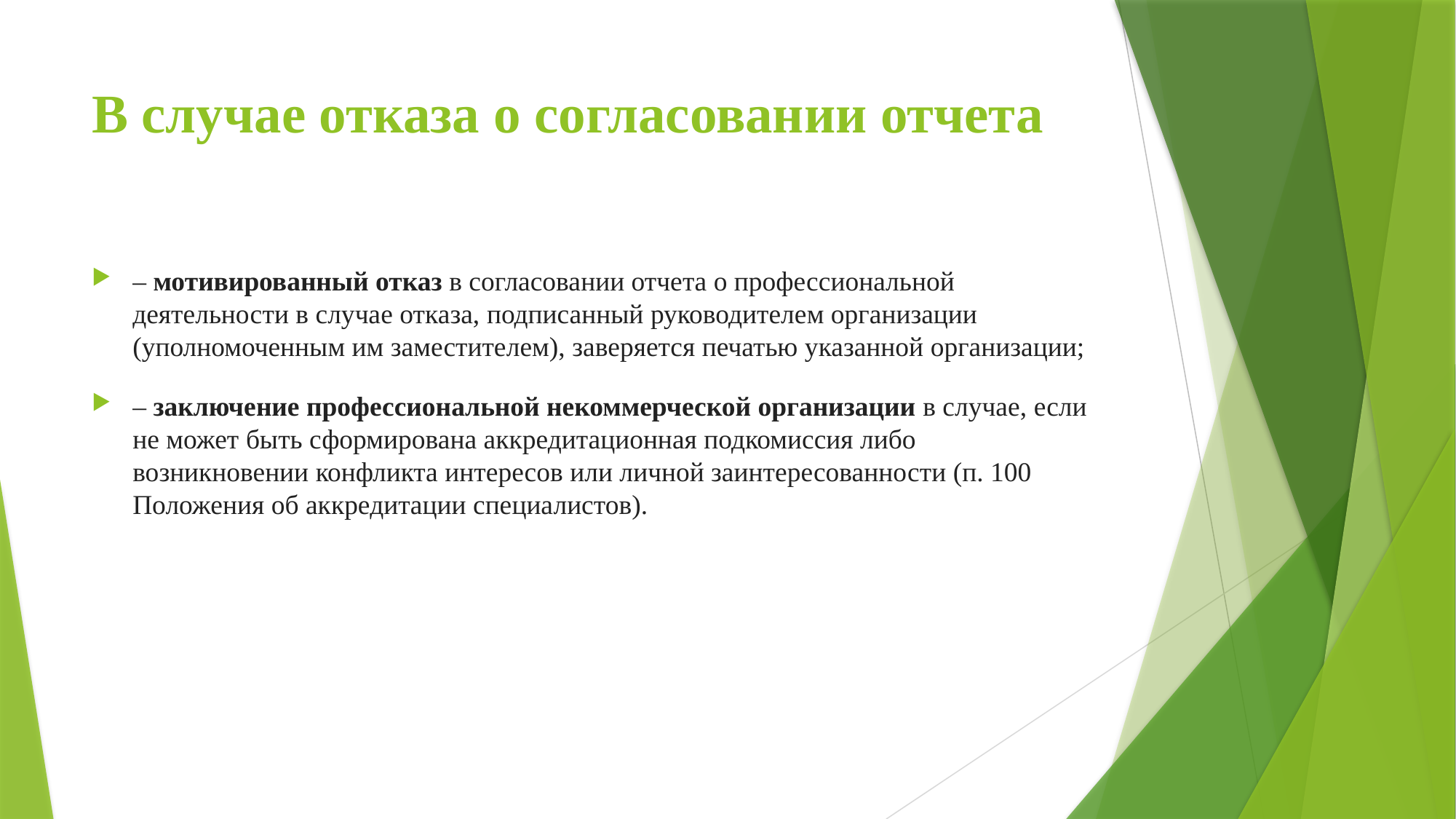

# В случае отказа о согласовании отчета
– мотивированный отказ в согласовании отчета о профессиональной деятельности в случае отказа, подписанный руководителем организации (уполномоченным им заместителем), заверяется печатью указанной организации;
– заключение профессиональной некоммерческой организации в случае, если не может быть сформирована аккредитационная подкомиссия либо возникновении конфликта интересов или личной заинтересованности (п. 100 Положения об аккредитации специалистов).